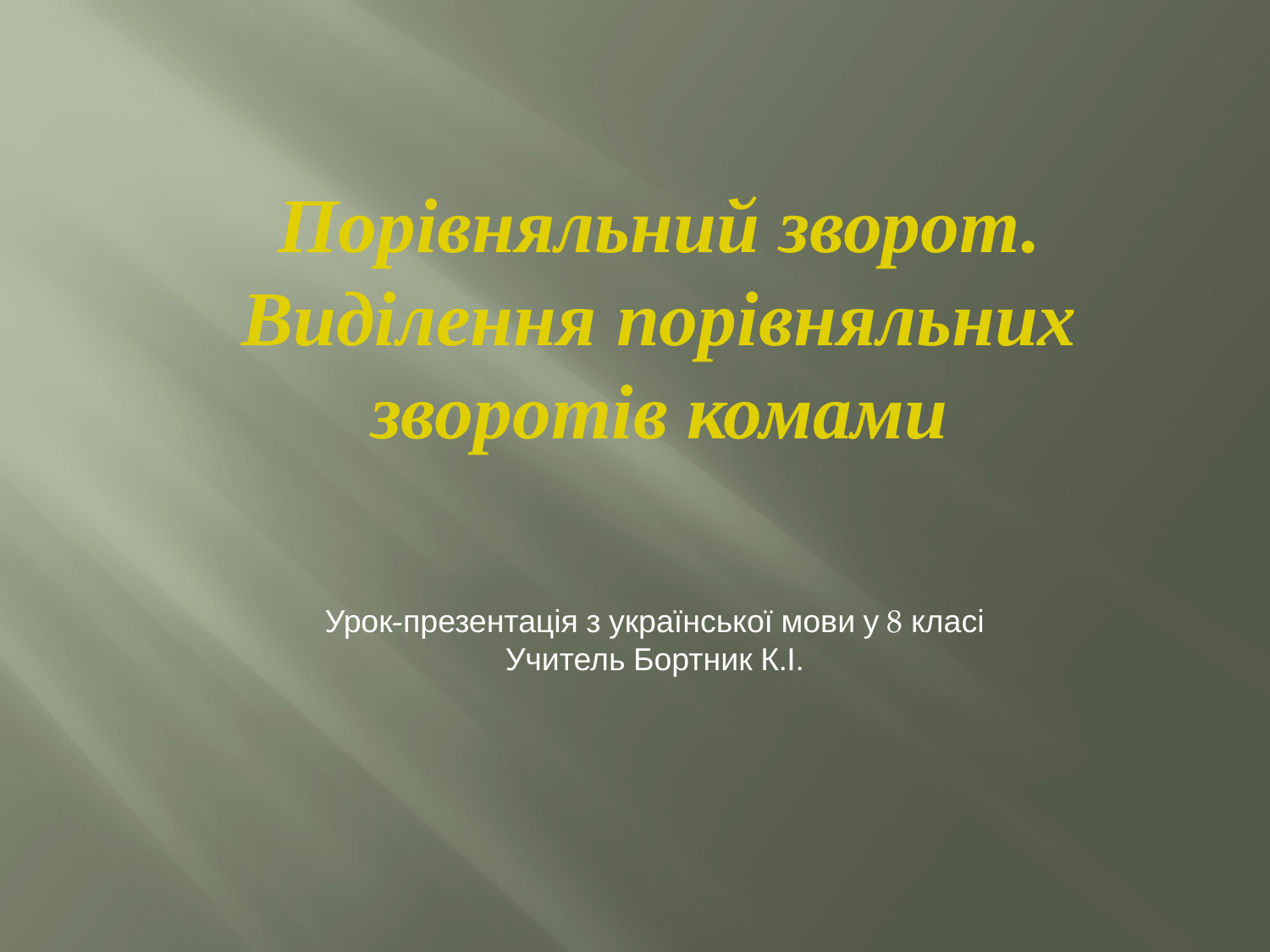

Порівняльний зворот. Виділення порівняльних зворотів комами
Урок-презентація з української мови у 8 класі
Учитель Бортник К.І.